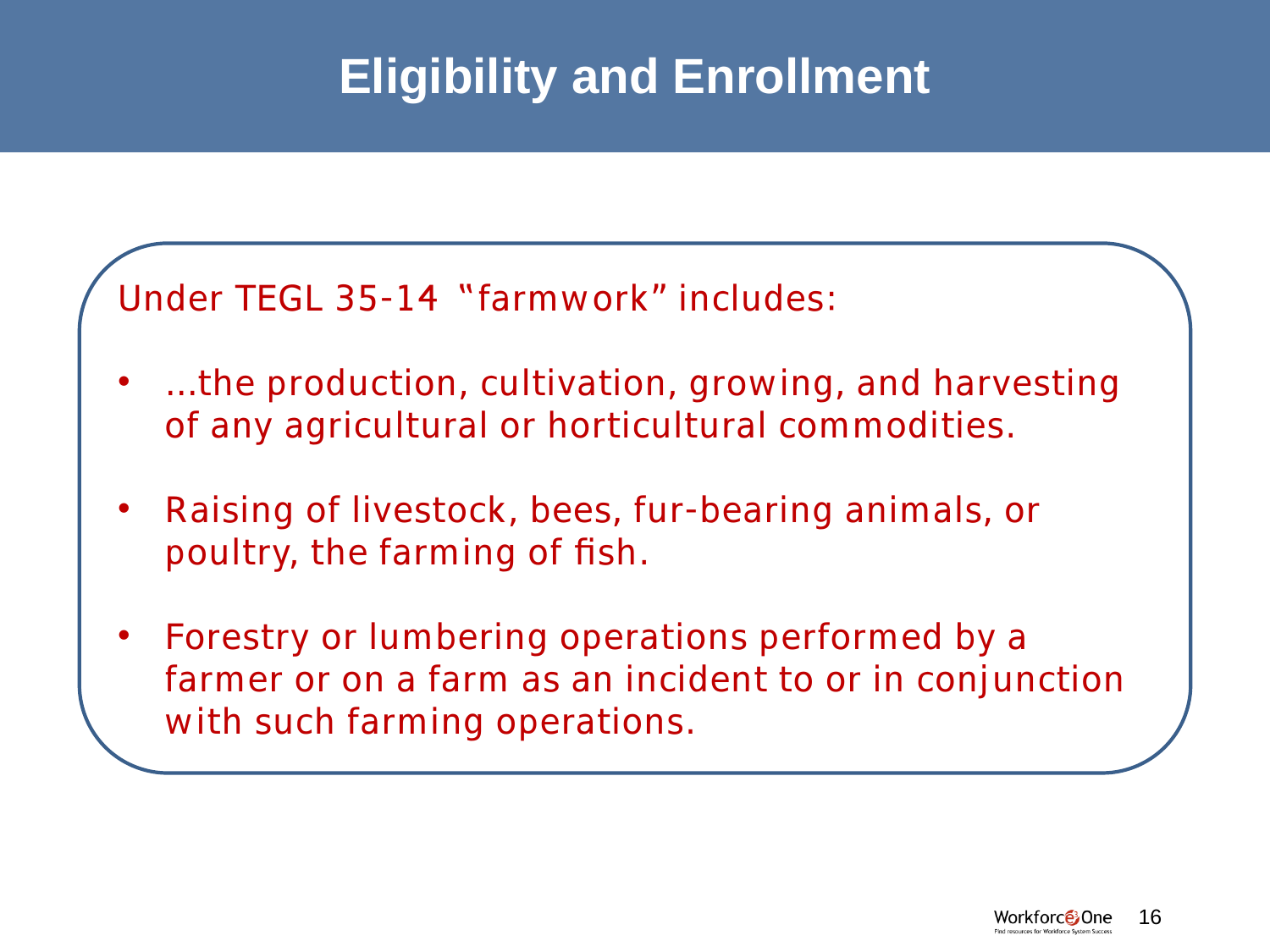

# Eligibility and Enrollment
Under TEGL 35-14  “farmwork” includes:

...the production, cultivation, growing, and harvesting of any agricultural or horticultural commodities.

Raising of livestock, bees, fur-bearing animals, or poultry, the farming of fish.

Forestry or lumbering operations performed by a farmer or on a farm as an incident to or in conjunction with such farming operations.
16